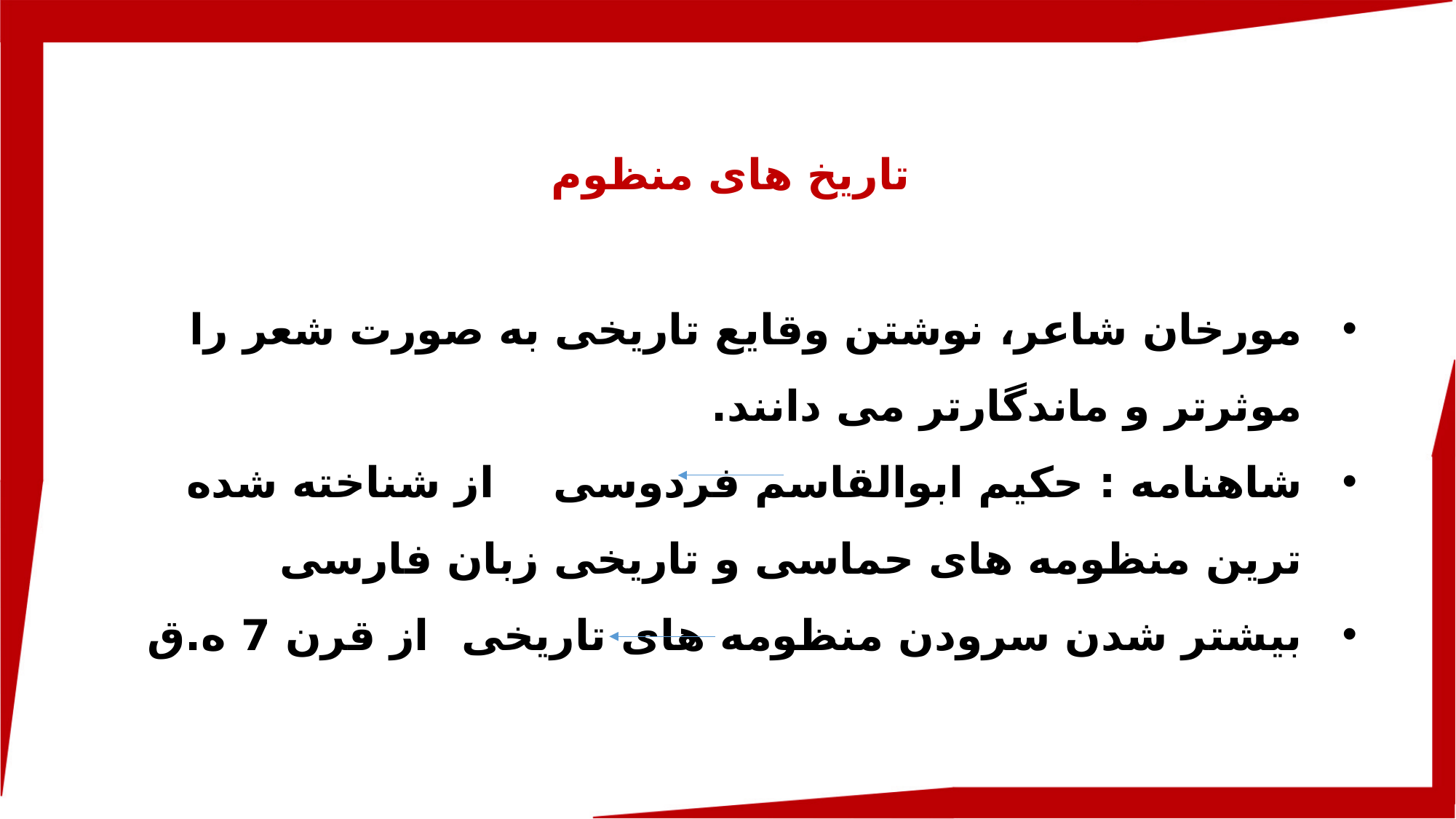

تاریخ های منظوم
مورخان شاعر، نوشتن وقایع تاریخی به صورت شعر را موثرتر و ماندگارتر می دانند.
شاهنامه : حکیم ابوالقاسم فردوسی	    از شناخته شده ترین منظومه های حماسی و تاریخی زبان فارسی
بیشتر شدن سرودن منظومه های تاریخی		از قرن 7 ه.ق